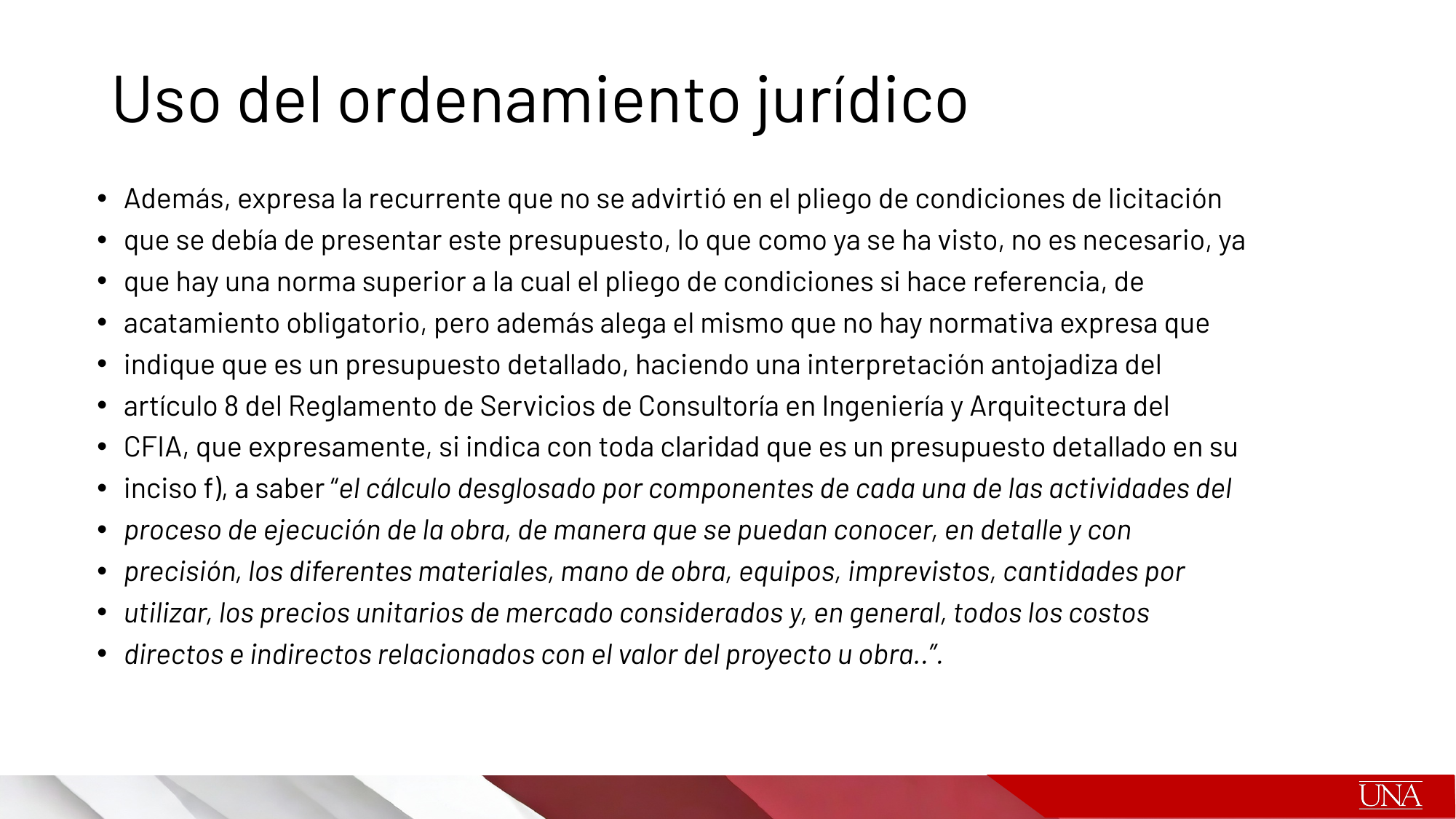

# Uso del ordenamiento jurídico
Además, expresa la recurrente que no se advirtió en el pliego de condiciones de licitación
que se debía de presentar este presupuesto, lo que como ya se ha visto, no es necesario, ya
que hay una norma superior a la cual el pliego de condiciones si hace referencia, de
acatamiento obligatorio, pero además alega el mismo que no hay normativa expresa que
indique que es un presupuesto detallado, haciendo una interpretación antojadiza del
artículo 8 del Reglamento de Servicios de Consultoría en Ingeniería y Arquitectura del
CFIA, que expresamente, si indica con toda claridad que es un presupuesto detallado en su
inciso f), a saber “el cálculo desglosado por componentes de cada una de las actividades del
proceso de ejecución de la obra, de manera que se puedan conocer, en detalle y con
precisión, los diferentes materiales, mano de obra, equipos, imprevistos, cantidades por
utilizar, los precios unitarios de mercado considerados y, en general, todos los costos
directos e indirectos relacionados con el valor del proyecto u obra..”.